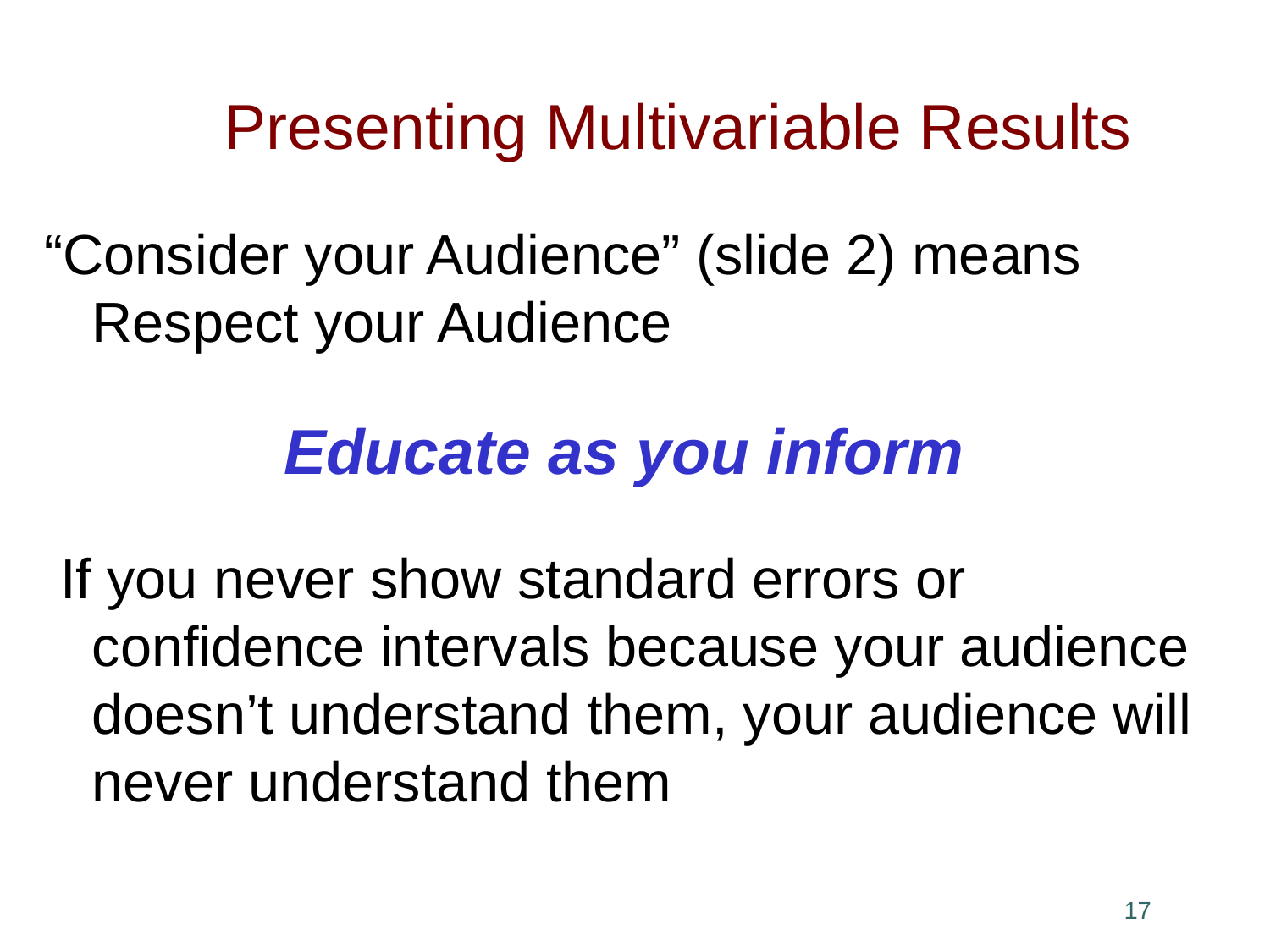

# Presenting Multivariable Results
“Consider your Audience” (slide 2) means Respect your Audience

Educate as you inform

 If you never show standard errors or confidence intervals because your audience doesn’t understand them, your audience will never understand them

17